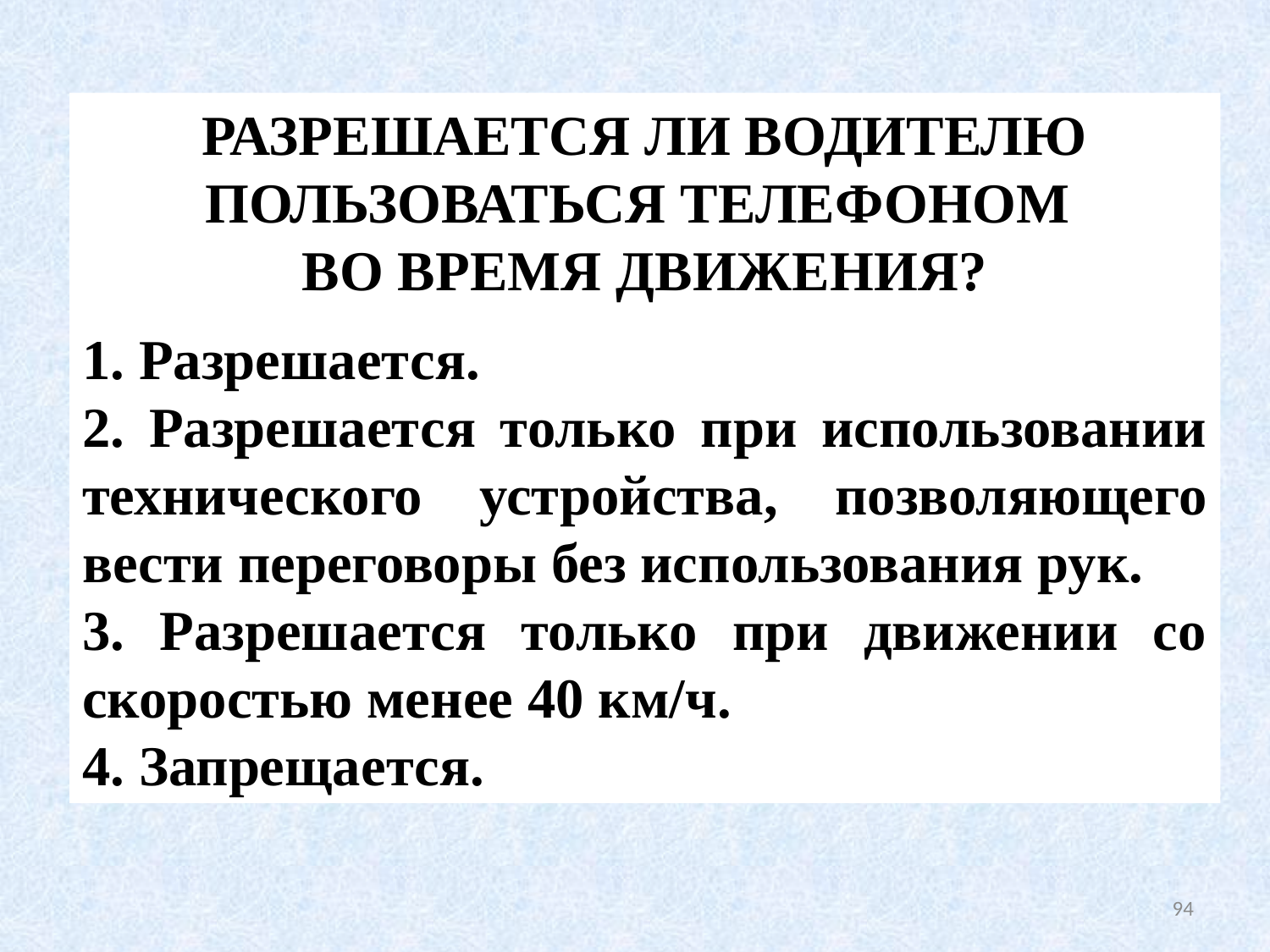

РАЗРЕШАЕТСЯ ЛИ ВОДИТЕЛЮ ПОЛЬЗОВАТЬСЯ ТЕЛЕФОНОМ
ВО ВРЕМЯ ДВИЖЕНИЯ?

1. Разрешается.
2. Разрешается только при использовании технического устройства, позволяющего вести переговоры без использования рук.
3. Разрешается только при движении со скоростью менее 40 км/ч.
4. Запрещается.
94